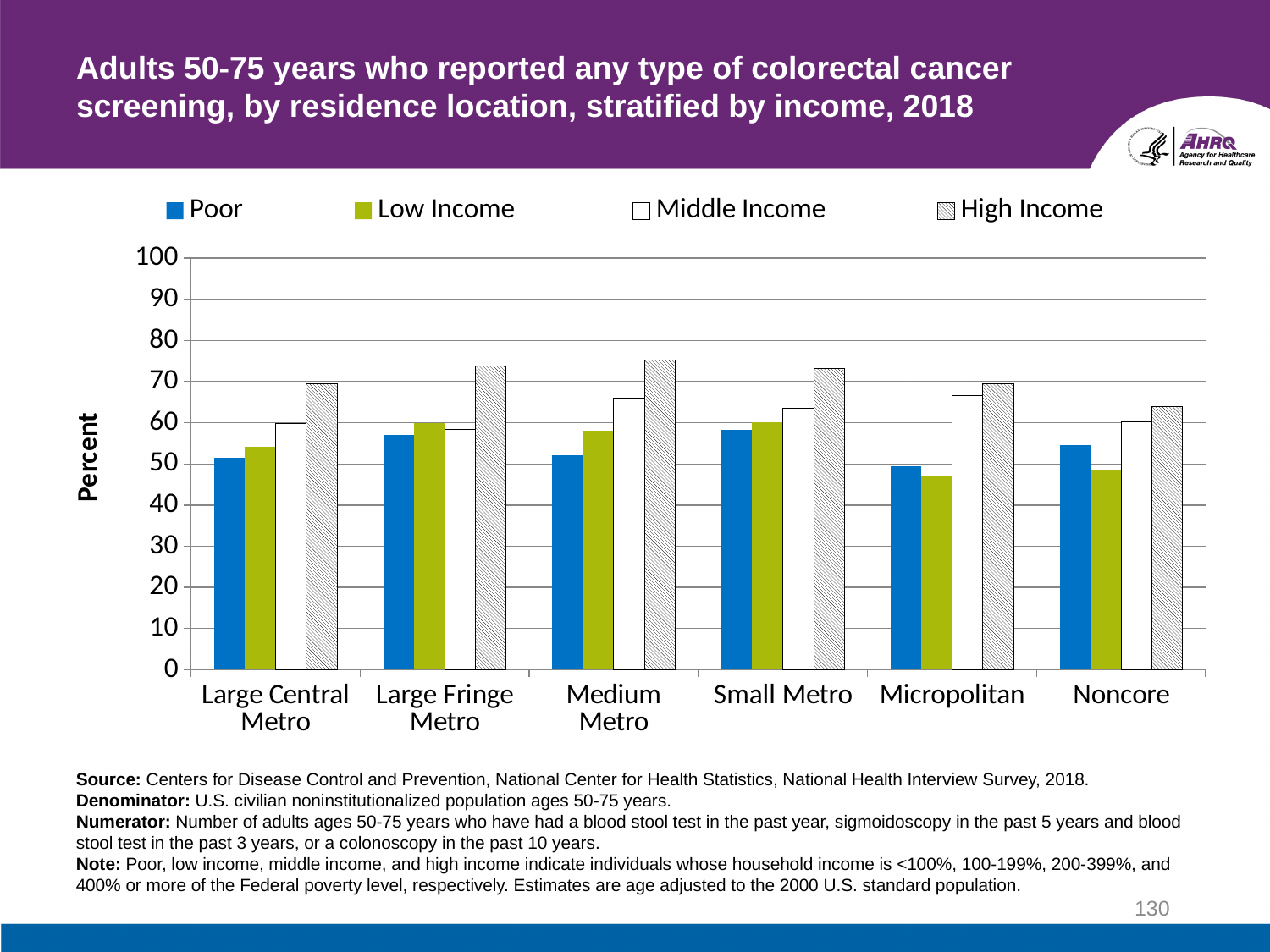

# Adults 50-75 years who reported any type of colorectal cancer screening, by residence location, stratified by income, 2018

### Chart

| Category | Poor | Low Income  | Middle Income | High Income |
|---|---|---|---|---|
| Large Central Metro | 51.5 | 54.1 | 59.8 | 69.4 |
| Large Fringe Metro | 57.1 | 59.9 | 58.4 | 73.9 |
| Medium Metro | 52.1 | 58.0 | 65.9 | 75.2 |
| Small Metro | 58.3 | 60.1 | 63.5 | 73.2 |
| Micropolitan | 49.4 | 46.9 | 66.6 | 69.5 |
| Noncore | 54.6 | 48.4 | 60.2 | 63.9 |
Source: Centers for Disease Control and Prevention, National Center for Health Statistics, National Health Interview Survey, 2018.
Denominator: U.S. civilian noninstitutionalized population ages 50-75 years.
Numerator: Number of adults ages 50-75 years who have had a blood stool test in the past year, sigmoidoscopy in the past 5 years and blood stool test in the past 3 years, or a colonoscopy in the past 10 years.
Note: Poor, low income, middle income, and high income indicate individuals whose household income is <100%, 100-199%, 200-399%, and 400% or more of the Federal poverty level, respectively. Estimates are age adjusted to the 2000 U.S. standard population.
130